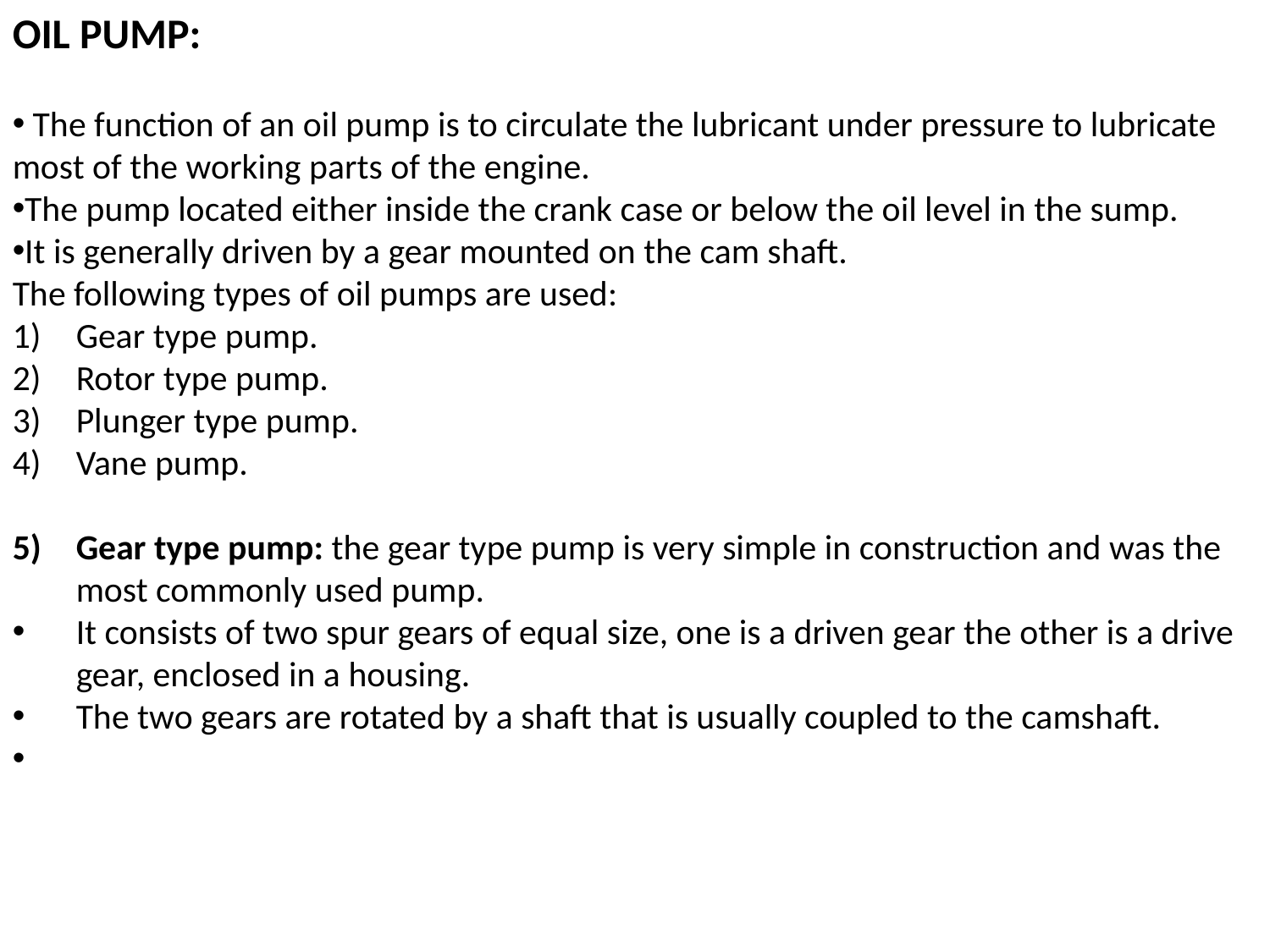

OIL PUMP:
 The function of an oil pump is to circulate the lubricant under pressure to lubricate most of the working parts of the engine.
The pump located either inside the crank case or below the oil level in the sump.
It is generally driven by a gear mounted on the cam shaft.
The following types of oil pumps are used:
Gear type pump.
Rotor type pump.
Plunger type pump.
Vane pump.

Gear type pump: the gear type pump is very simple in construction and was the most commonly used pump.
It consists of two spur gears of equal size, one is a driven gear the other is a drive gear, enclosed in a housing.
The two gears are rotated by a shaft that is usually coupled to the camshaft.